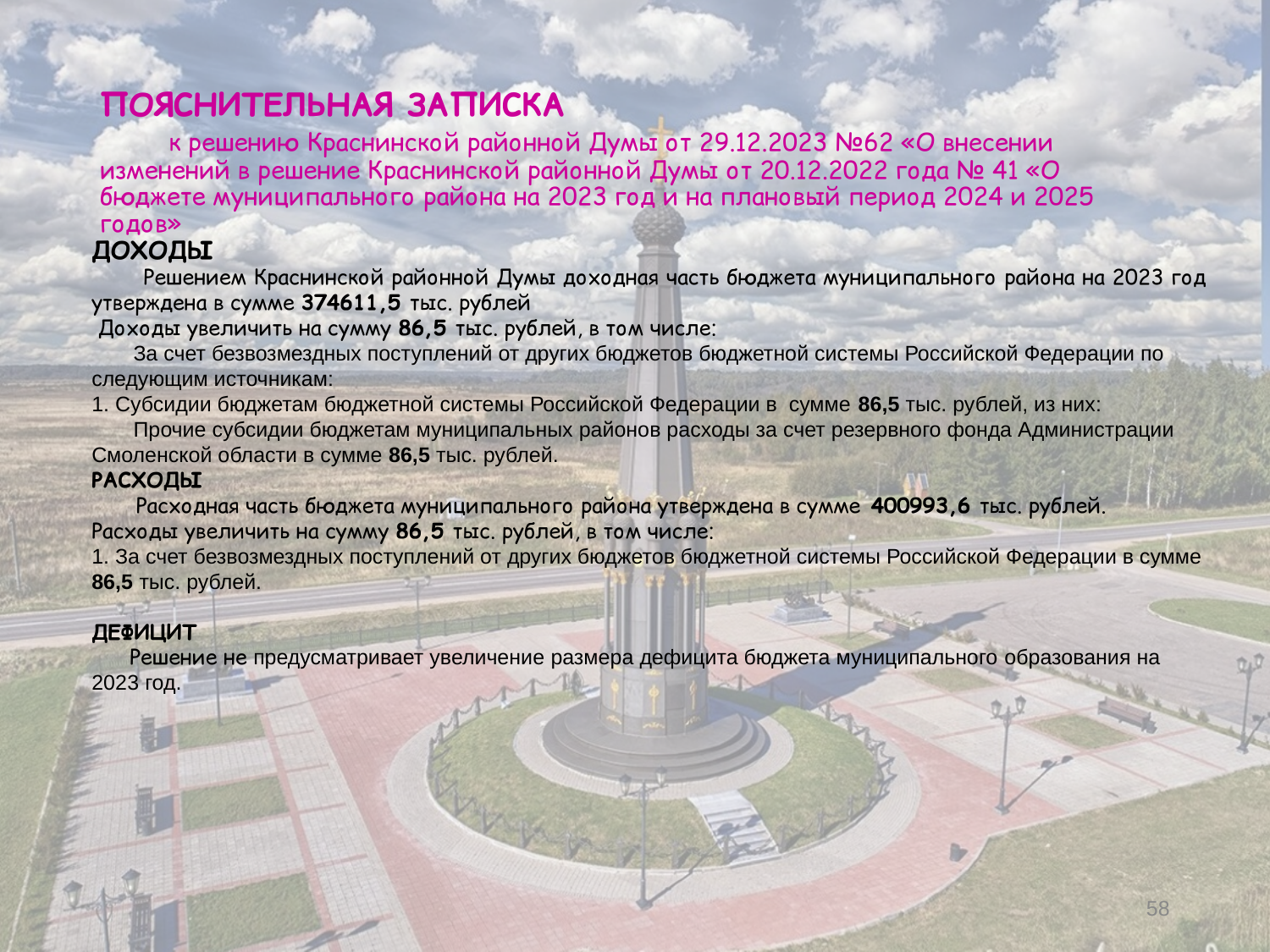

# ПОЯСНИТЕЛЬНАЯ ЗАПИСКА к решению Краснинской районной Думы от 29.12.2023 №62 «О внесении изменений в решение Краснинской районной Думы от 20.12.2022 года № 41 «О бюджете муниципального района на 2023 год и на плановый период 2024 и 2025 годов»
ДОХОДЫ
       Решением Краснинской районной Думы доходная часть бюджета муниципального района на 2023 год утверждена в сумме 374611,5 тыс. рублей
 Доходы увеличить на сумму 86,5 тыс. рублей, в том числе:
       За счет безвозмездных поступлений от других бюджетов бюджетной системы Российской Федерации по следующим источникам:
1. Субсидии бюджетам бюджетной системы Российской Федерации в  сумме 86,5 тыс. рублей, из них:
       Прочие субсидии бюджетам муниципальных районов расходы за счет резервного фонда Администрации Смоленской области в сумме 86,5 тыс. рублей.
РАСХОДЫ
       Расходная часть бюджета муниципального района утверждена в сумме 400993,6 тыс. рублей.
Расходы увеличить на сумму 86,5 тыс. рублей, в том числе:
1. За счет безвозмездных поступлений от других бюджетов бюджетной системы Российской Федерации в сумме 86,5 тыс. рублей.

ДЕФИЦИТ
      Решение не предусматривает увеличение размера дефицита бюджета муниципального образования на 2023 год.

58